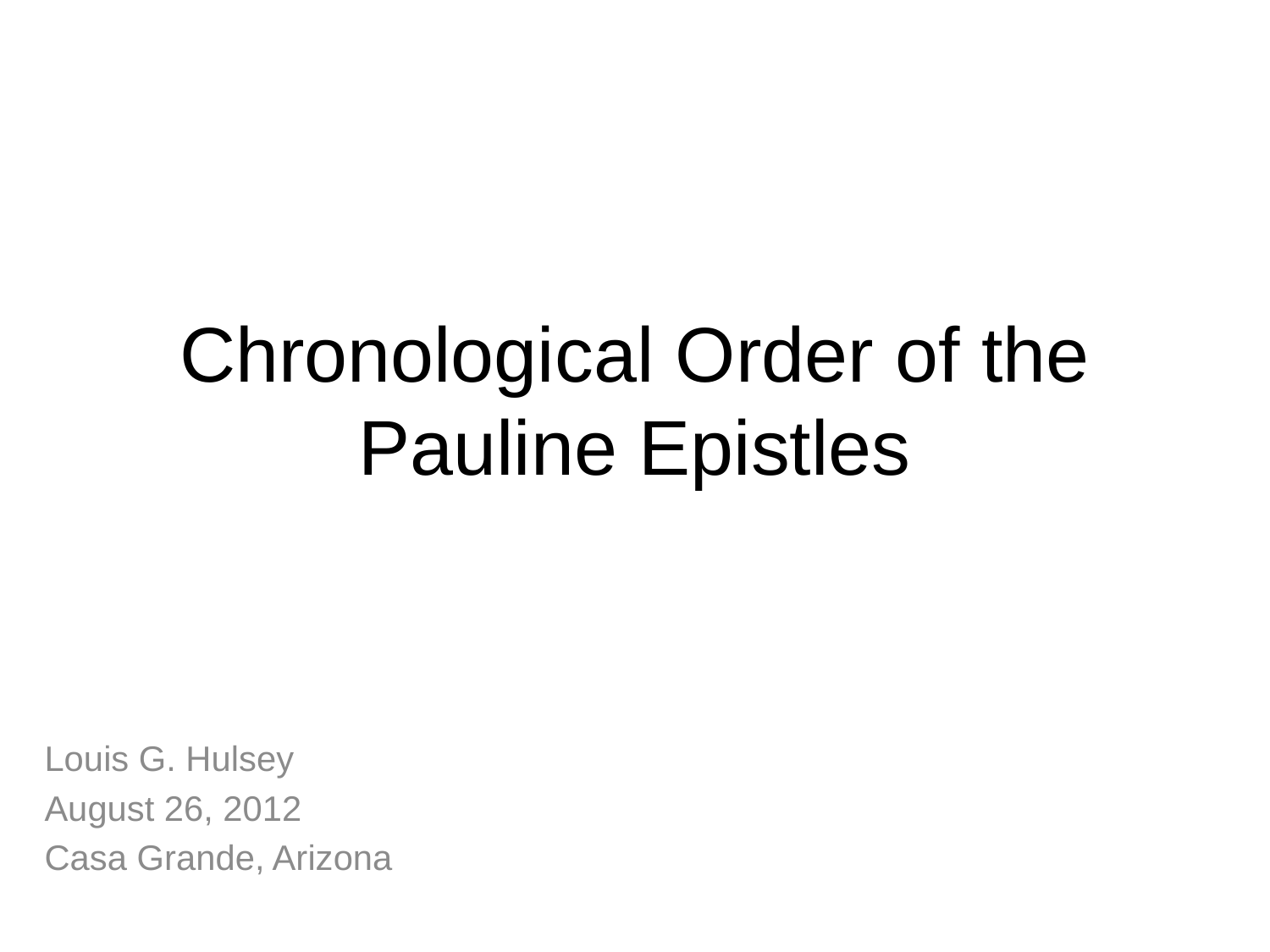

# Chronological Order of the Pauline Epistles
Louis G. Hulsey
August 26, 2012
Casa Grande, Arizona